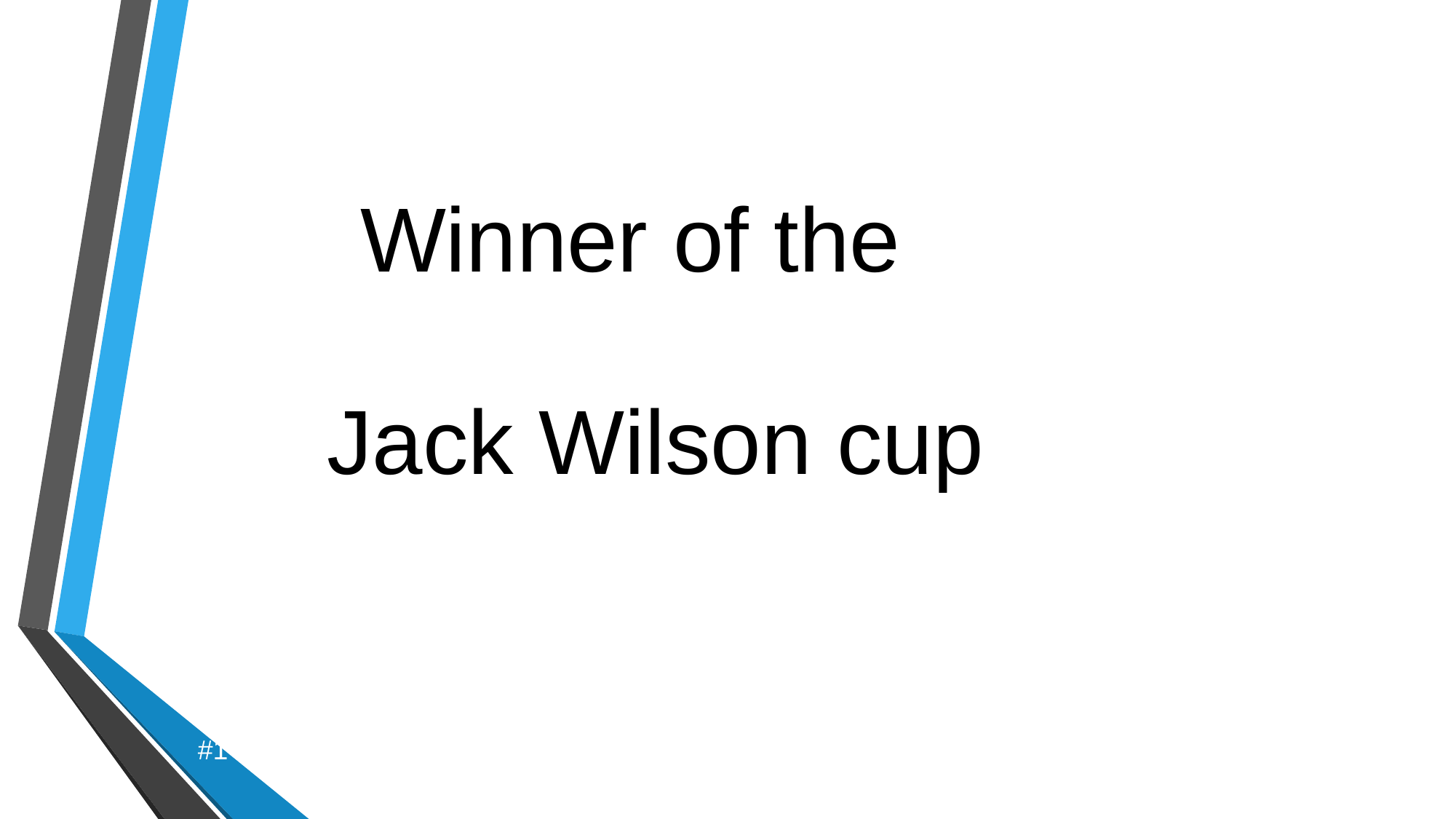

Winner of the
Jack Wilson cup
#1      EARLY MORNING ROW